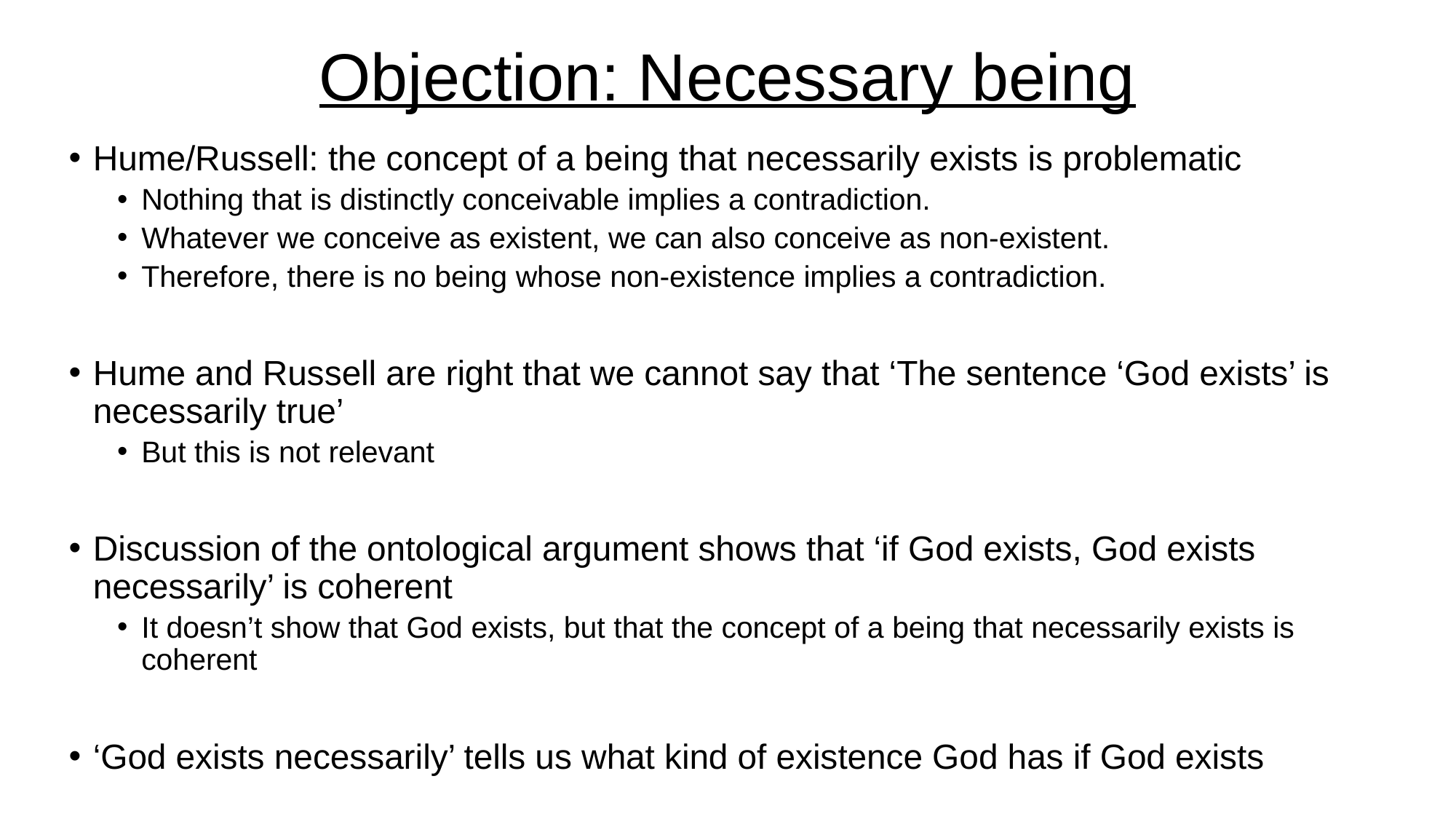

# Objection: Necessary being
Hume/Russell: the concept of a being that necessarily exists is problematic
Nothing that is distinctly conceivable implies a contradiction.
Whatever we conceive as existent, we can also conceive as non-existent.
Therefore, there is no being whose non-existence implies a contradiction.

Hume and Russell are right that we cannot say that ‘The sentence ‘God exists’ is necessarily true’
But this is not relevant

Discussion of the ontological argument shows that ‘if God exists, God exists necessarily’ is coherent
It doesn’t show that God exists, but that the concept of a being that necessarily exists is coherent

‘God exists necessarily’ tells us what kind of existence God has if God exists